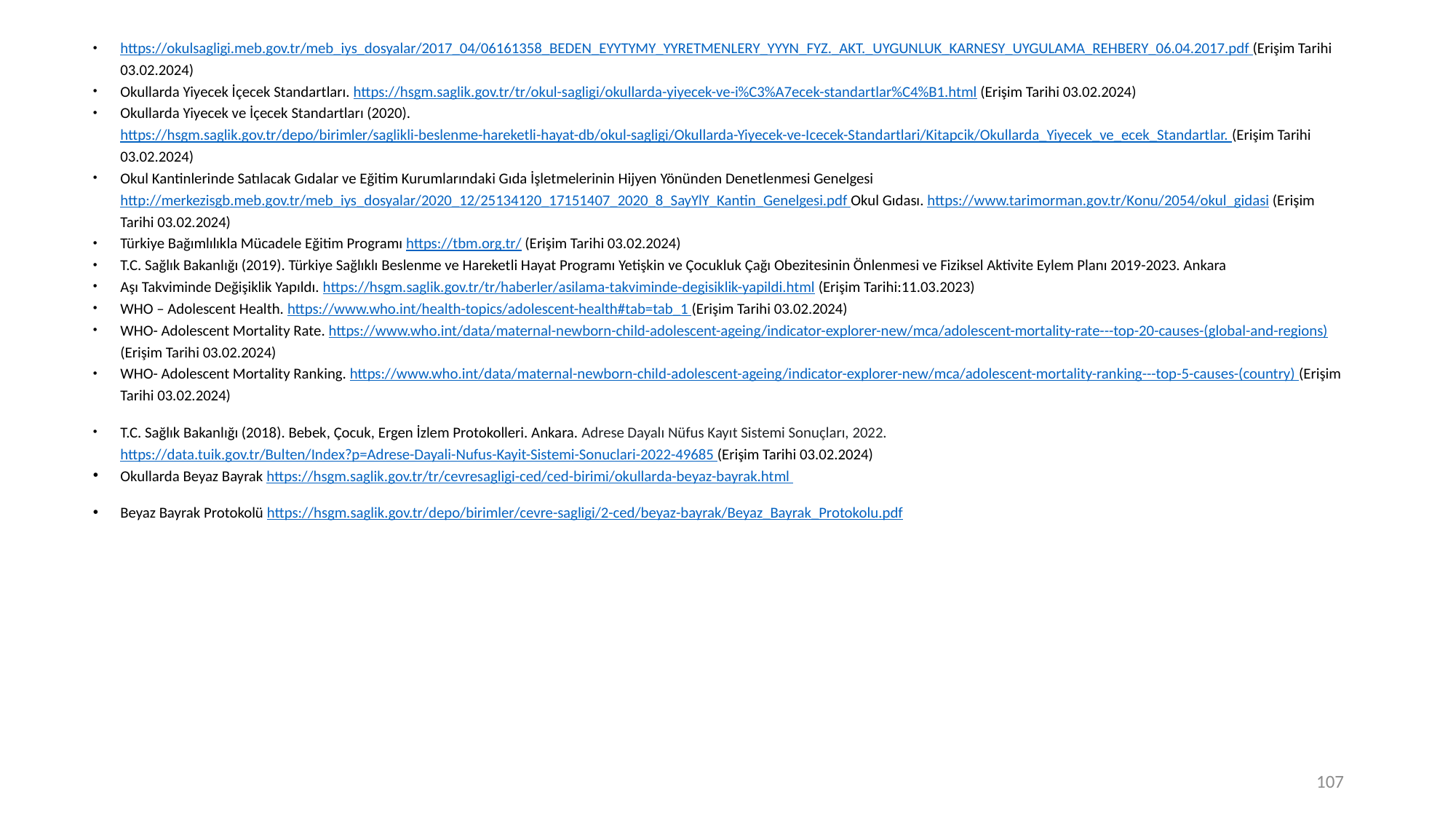

https://okulsagligi.meb.gov.tr/meb_iys_dosyalar/2017_04/06161358_BEDEN_EYYTYMY_YYRETMENLERY_YYYN_FYZ._AKT._UYGUNLUK_KARNESY_UYGULAMA_REHBERY_06.04.2017.pdf (Erişim Tarihi 03.02.2024)
Okullarda Yiyecek İçecek Standartları. https://hsgm.saglik.gov.tr/tr/okul-sagligi/okullarda-yiyecek-ve-i%C3%A7ecek-standartlar%C4%B1.html (Erişim Tarihi 03.02.2024)
Okullarda Yiyecek ve İçecek Standartları (2020). https://hsgm.saglik.gov.tr/depo/birimler/saglikli-beslenme-hareketli-hayat-db/okul-sagligi/Okullarda-Yiyecek-ve-Icecek-Standartlari/Kitapcik/Okullarda_Yiyecek_ve_ecek_Standartlar. (Erişim Tarihi 03.02.2024)
Okul Kantinlerinde Satılacak Gıdalar ve Eğitim Kurumlarındaki Gıda İşletmelerinin Hijyen Yönünden Denetlenmesi Genelgesi  http://merkezisgb.meb.gov.tr/meb_iys_dosyalar/2020_12/25134120_17151407_2020_8_SayYlY_Kantin_Genelgesi.pdf Okul Gıdası. https://www.tarimorman.gov.tr/Konu/2054/okul_gidasi (Erişim Tarihi 03.02.2024)
Türkiye Bağımlılıkla Mücadele Eğitim Programı https://tbm.org.tr/ (Erişim Tarihi 03.02.2024)
T.C. Sağlık Bakanlığı (2019). Türkiye Sağlıklı Beslenme ve Hareketli Hayat Programı Yetişkin ve Çocukluk Çağı Obezitesinin Önlenmesi ve Fiziksel Aktivite Eylem Planı 2019-2023. Ankara
Aşı Takviminde Değişiklik Yapıldı. https://hsgm.saglik.gov.tr/tr/haberler/asilama-takviminde-degisiklik-yapildi.html (Erişim Tarihi:11.03.2023)
WHO – Adolescent Health. https://www.who.int/health-topics/adolescent-health#tab=tab_1 (Erişim Tarihi 03.02.2024)
WHO- Adolescent Mortality Rate. https://www.who.int/data/maternal-newborn-child-adolescent-ageing/indicator-explorer-new/mca/adolescent-mortality-rate---top-20-causes-(global-and-regions) (Erişim Tarihi 03.02.2024)
WHO- Adolescent Mortality Ranking. https://www.who.int/data/maternal-newborn-child-adolescent-ageing/indicator-explorer-new/mca/adolescent-mortality-ranking---top-5-causes-(country) (Erişim Tarihi 03.02.2024)
T.C. Sağlık Bakanlığı (2018). Bebek, Çocuk, Ergen İzlem Protokolleri. Ankara. Adrese Dayalı Nüfus Kayıt Sistemi Sonuçları, 2022. https://data.tuik.gov.tr/Bulten/Index?p=Adrese-Dayali-Nufus-Kayit-Sistemi-Sonuclari-2022-49685 (Erişim Tarihi 03.02.2024)
Okullarda Beyaz Bayrak https://hsgm.saglik.gov.tr/tr/cevresagligi-ced/ced-birimi/okullarda-beyaz-bayrak.html
Beyaz Bayrak Protokolü https://hsgm.saglik.gov.tr/depo/birimler/cevre-sagligi/2-ced/beyaz-bayrak/Beyaz_Bayrak_Protokolu.pdf

107